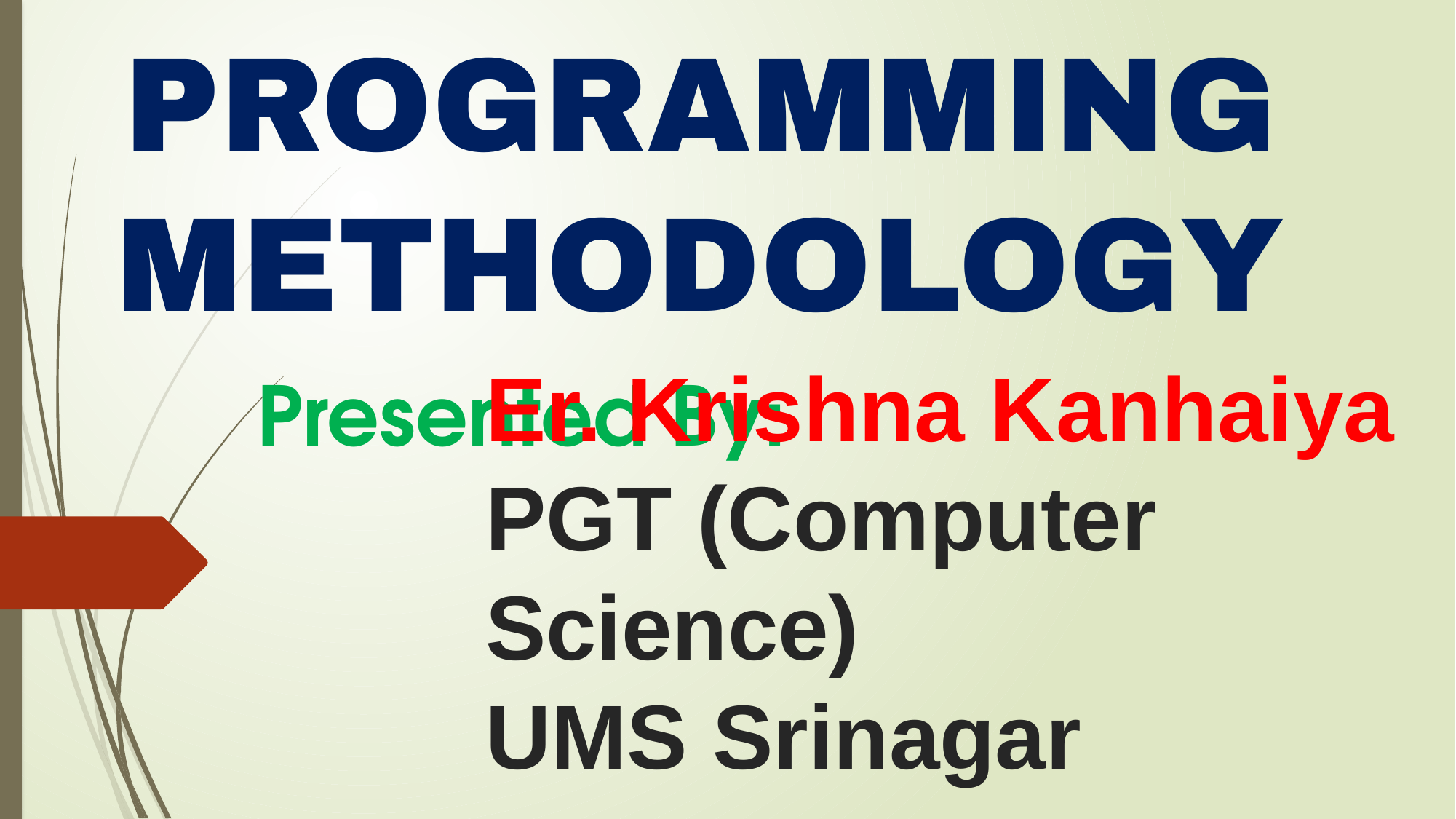

# PROGRAMMING METHODOLOGY
Presented By:
Er. Krishna Kanhaiya
PGT (Computer Science)
UMS Srinagar